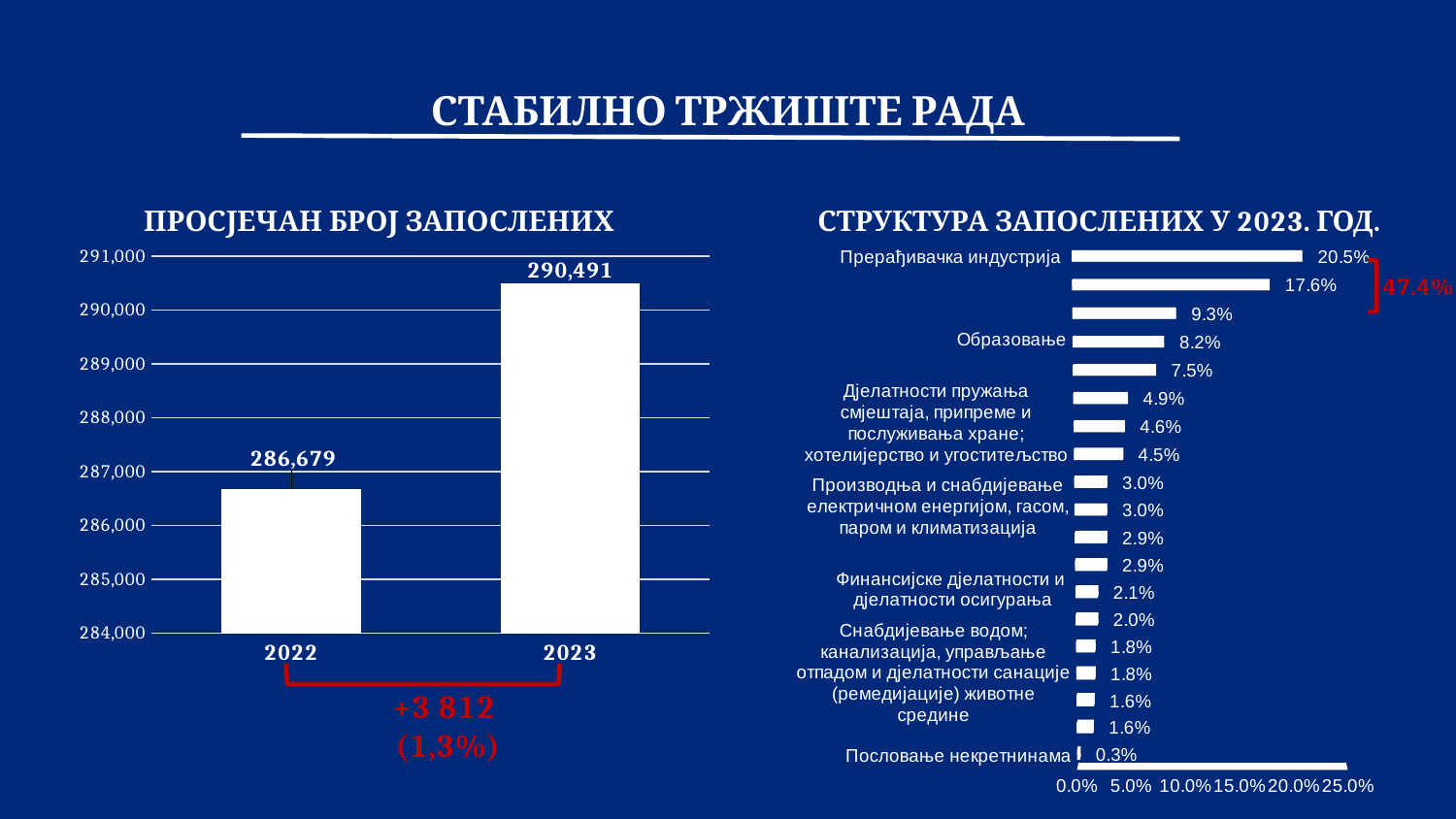

# СТАБИЛНО ТРЖИШТЕ РАДА
ПРОСЈЕЧАН БРОЈ ЗАПОСЛЕНИХ

СТРУКТУРА ЗАПОСЛЕНИХ У 2023. ГОД.

[unsupported chart]

### Chart

| Category |  |
|---|---|
| 2022 | 286679.0 |
| 2023 | 290491.0 |
47.4%

+3 812
 (1,3%)